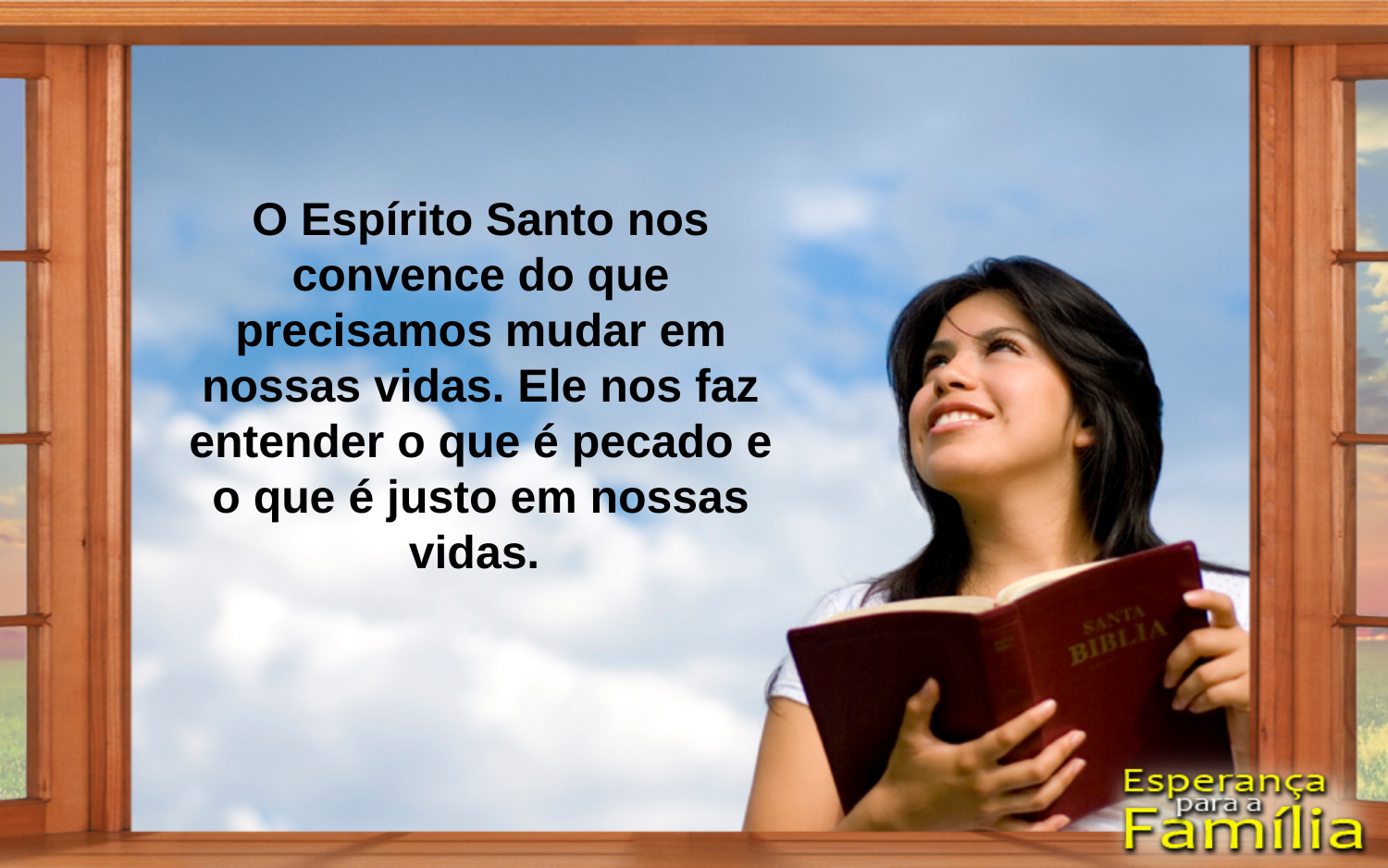

O Espírito Santo nos convence do que precisamos mudar em nossas vidas. Ele nos faz entender o que é pecado e o que é justo em nossas vidas.